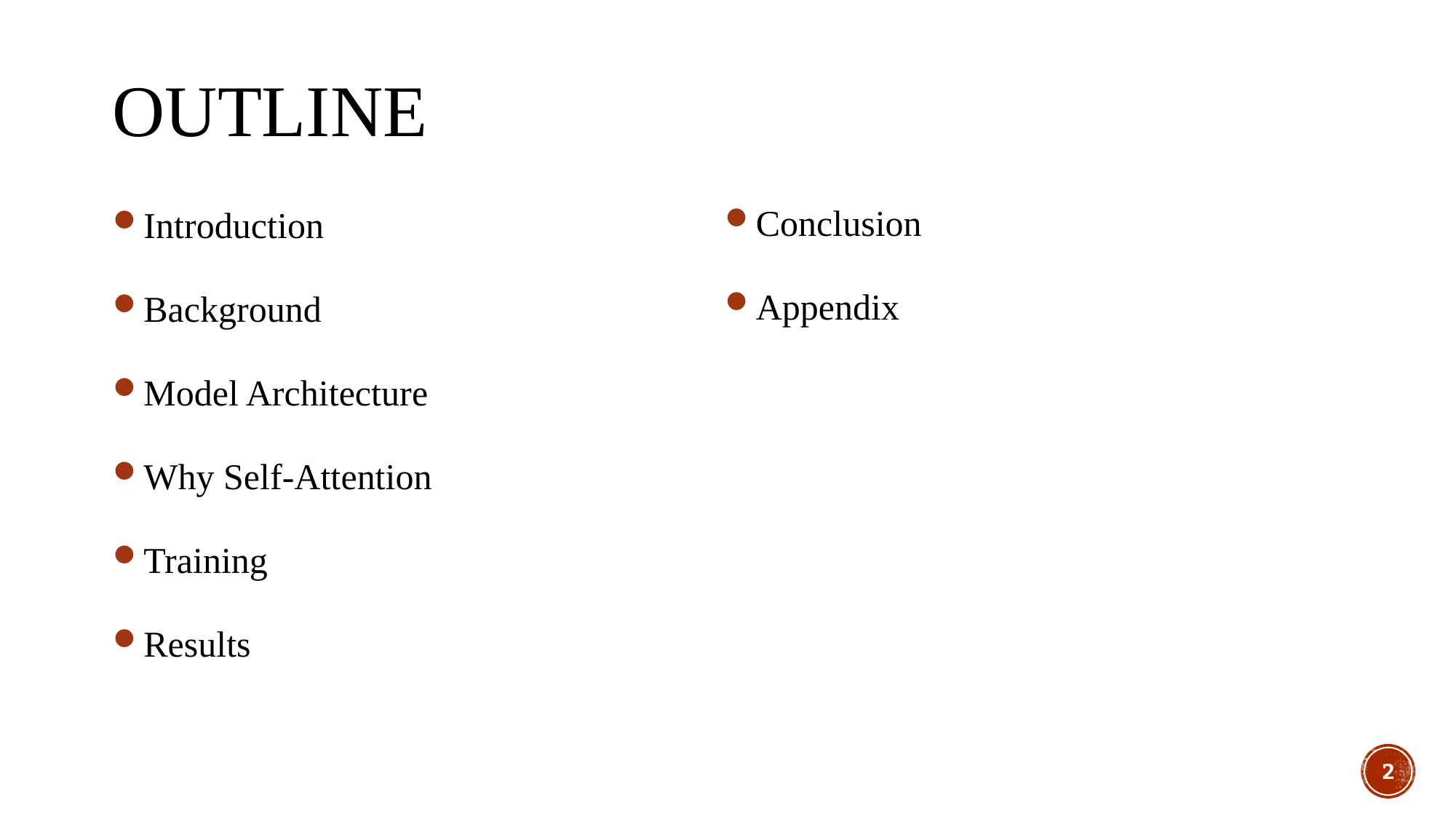

OUTLINE
Conclusion
Appendix

Introduction
Background
Model Architecture
Why Self-Attention
Training
Results

2